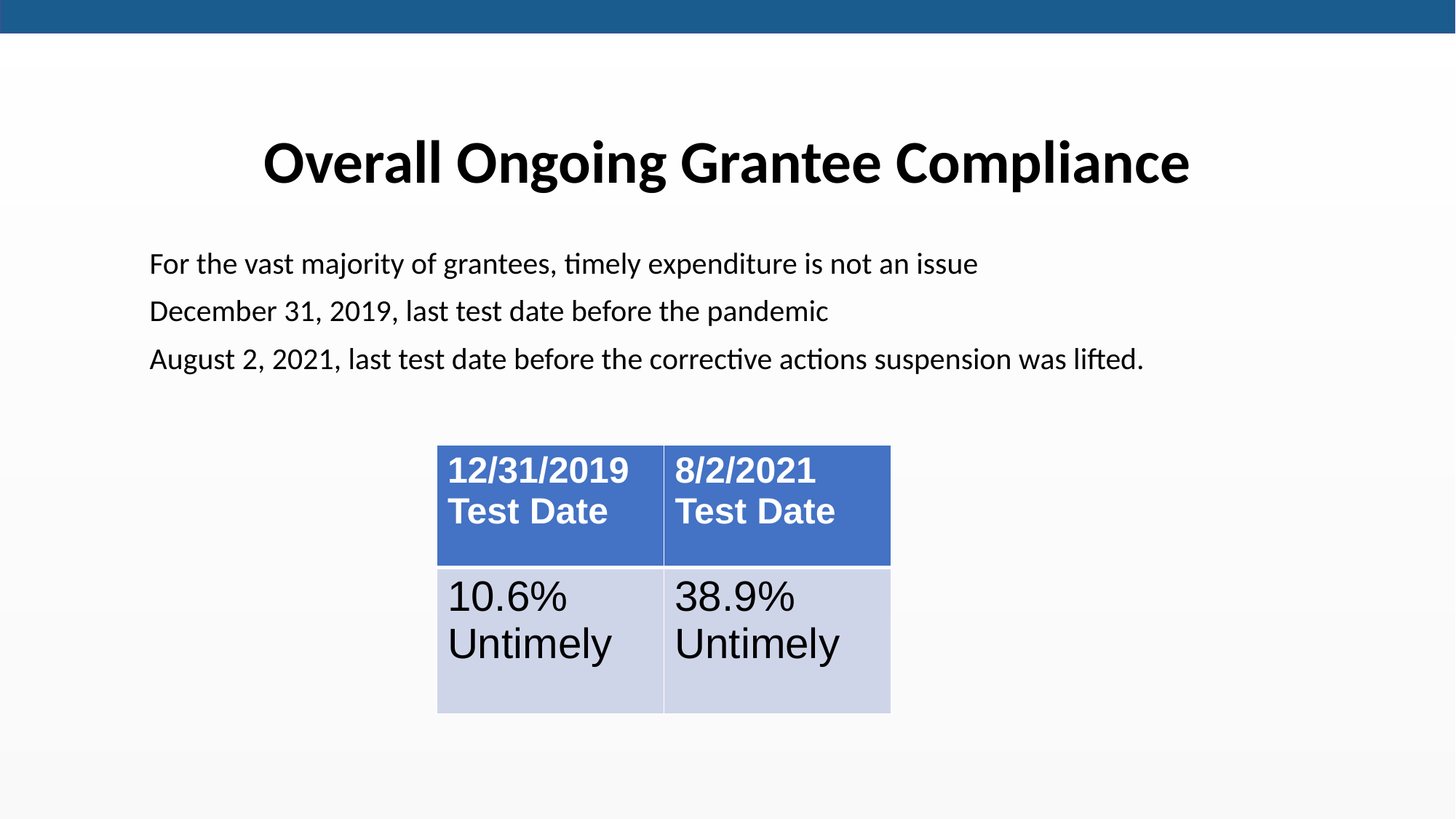

# Overall Ongoing Grantee Compliance
For the vast majority of grantees, timely expenditure is not an issue
December 31, 2019, last test date before the pandemic
August 2, 2021, last test date before the corrective actions suspension was lifted.

| 12/31/2019 Test Date | 8/2/2021 Test Date |
| --- | --- |
| 10.6% Untimely | 38.9% Untimely |